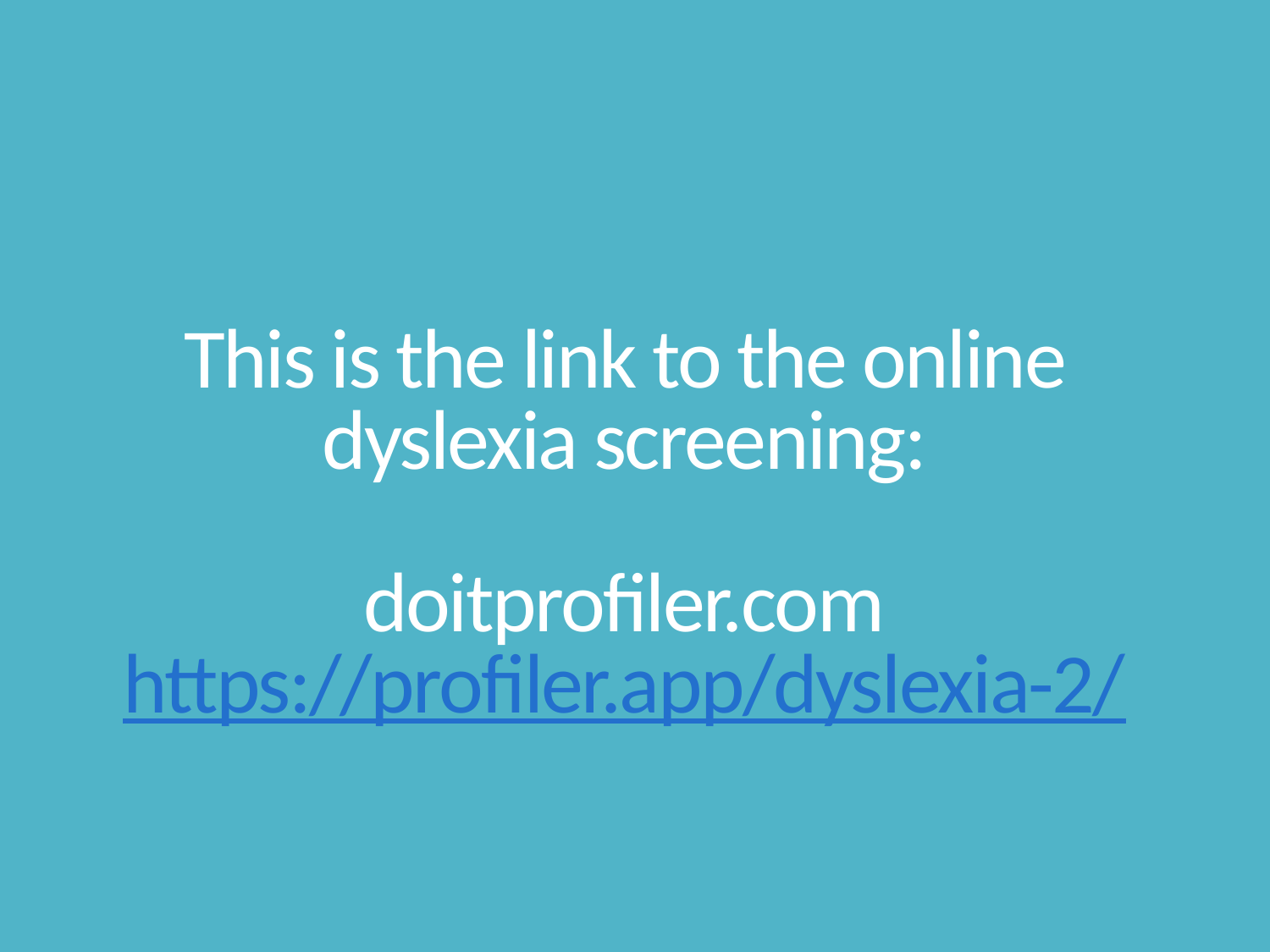

# This is the link to the online dyslexia screening: doitprofiler.com https://profiler.app/dyslexia-2/